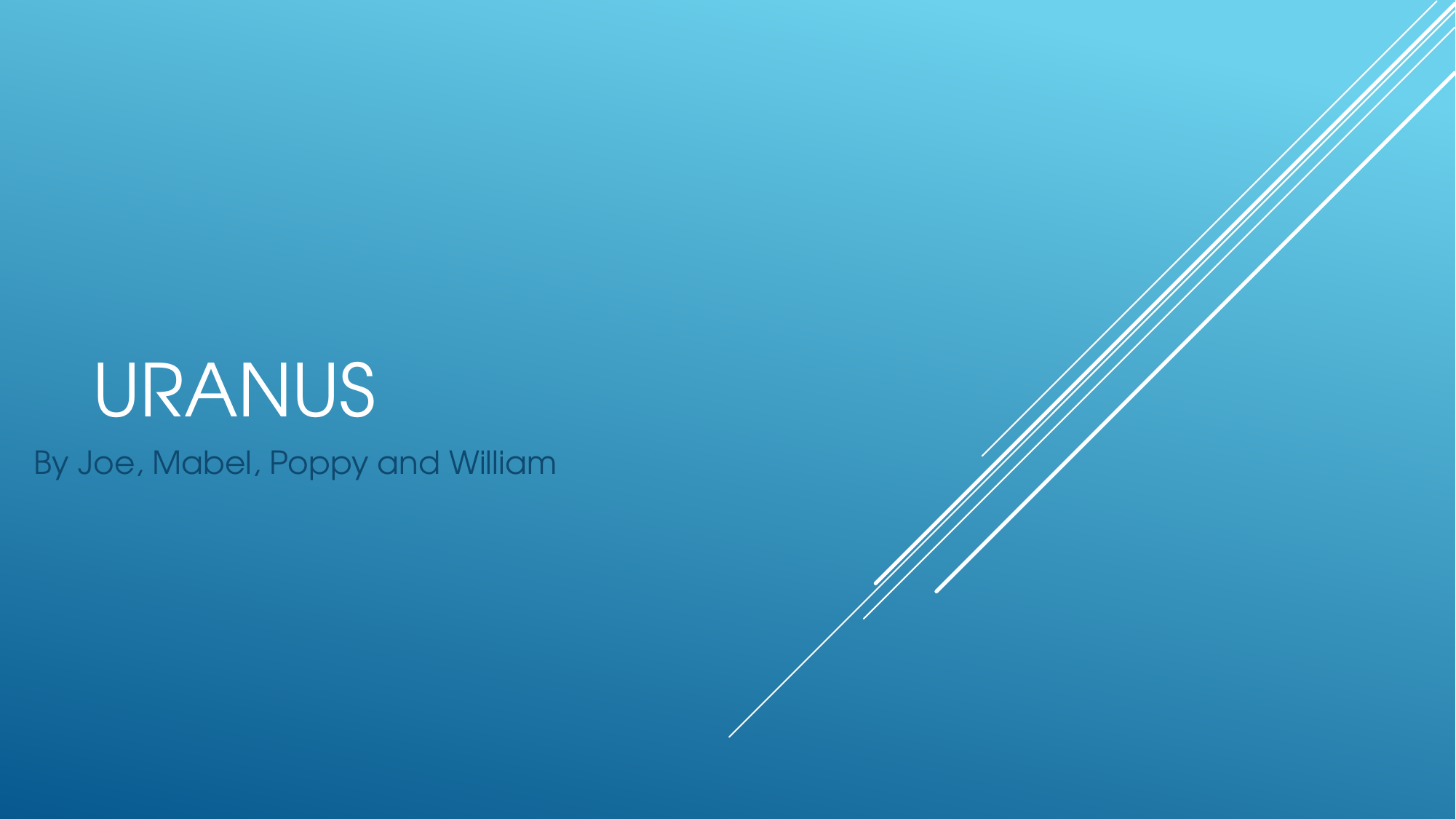

# Uranus
By Joe, Mabel, Poppy and William